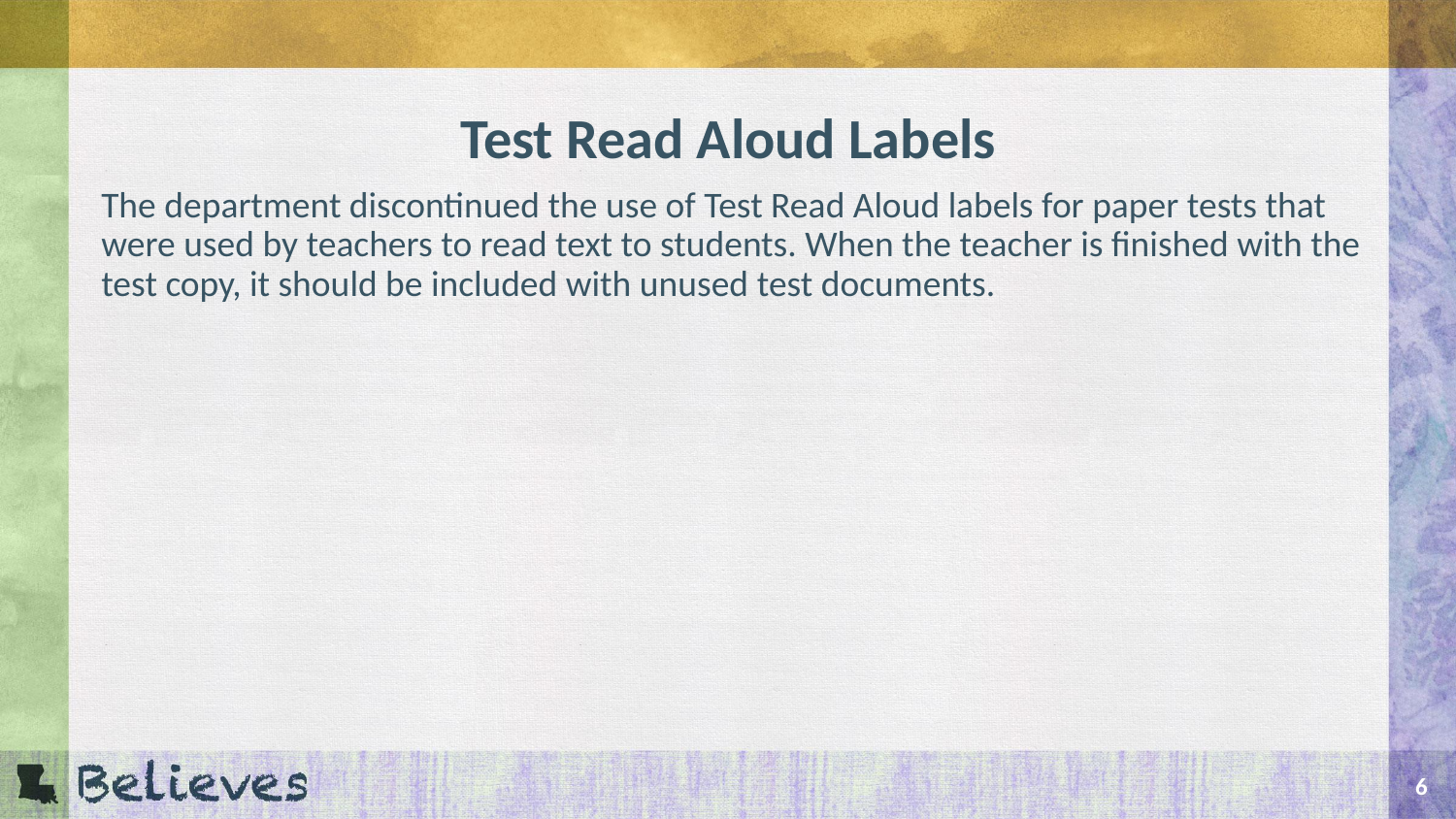

# Test Read Aloud Labels
The department discontinued the use of Test Read Aloud labels for paper tests that were used by teachers to read text to students. When the teacher is finished with the test copy, it should be included with unused test documents.